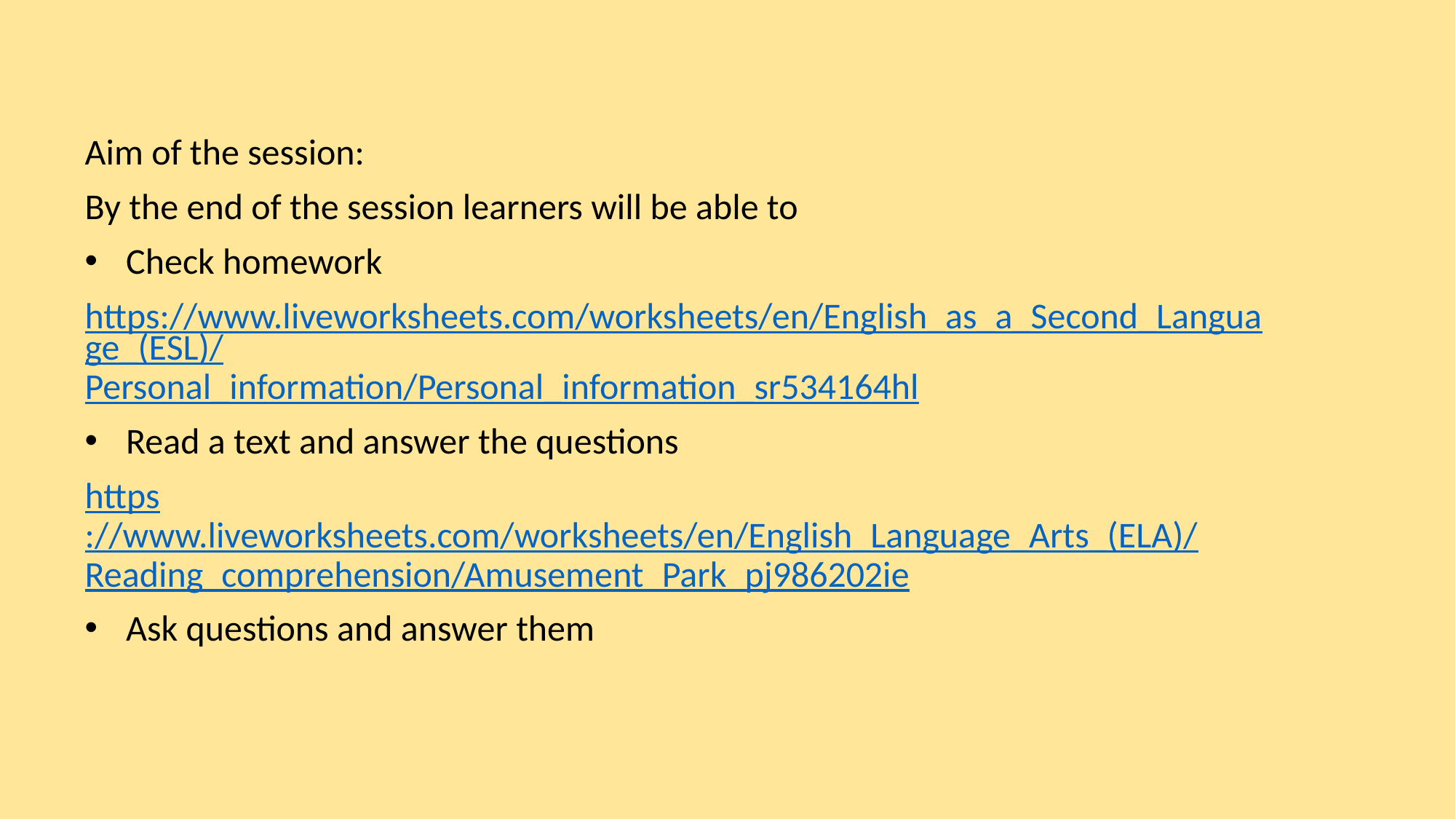

#
Aim of the session:
By the end of the session learners will be able to
Check homework
https://www.liveworksheets.com/worksheets/en/English_as_a_Second_Language_(ESL)/Personal_information/Personal_information_sr534164hl
Read a text and answer the questions
https://www.liveworksheets.com/worksheets/en/English_Language_Arts_(ELA)/Reading_comprehension/Amusement_Park_pj986202ie
Ask questions and answer them